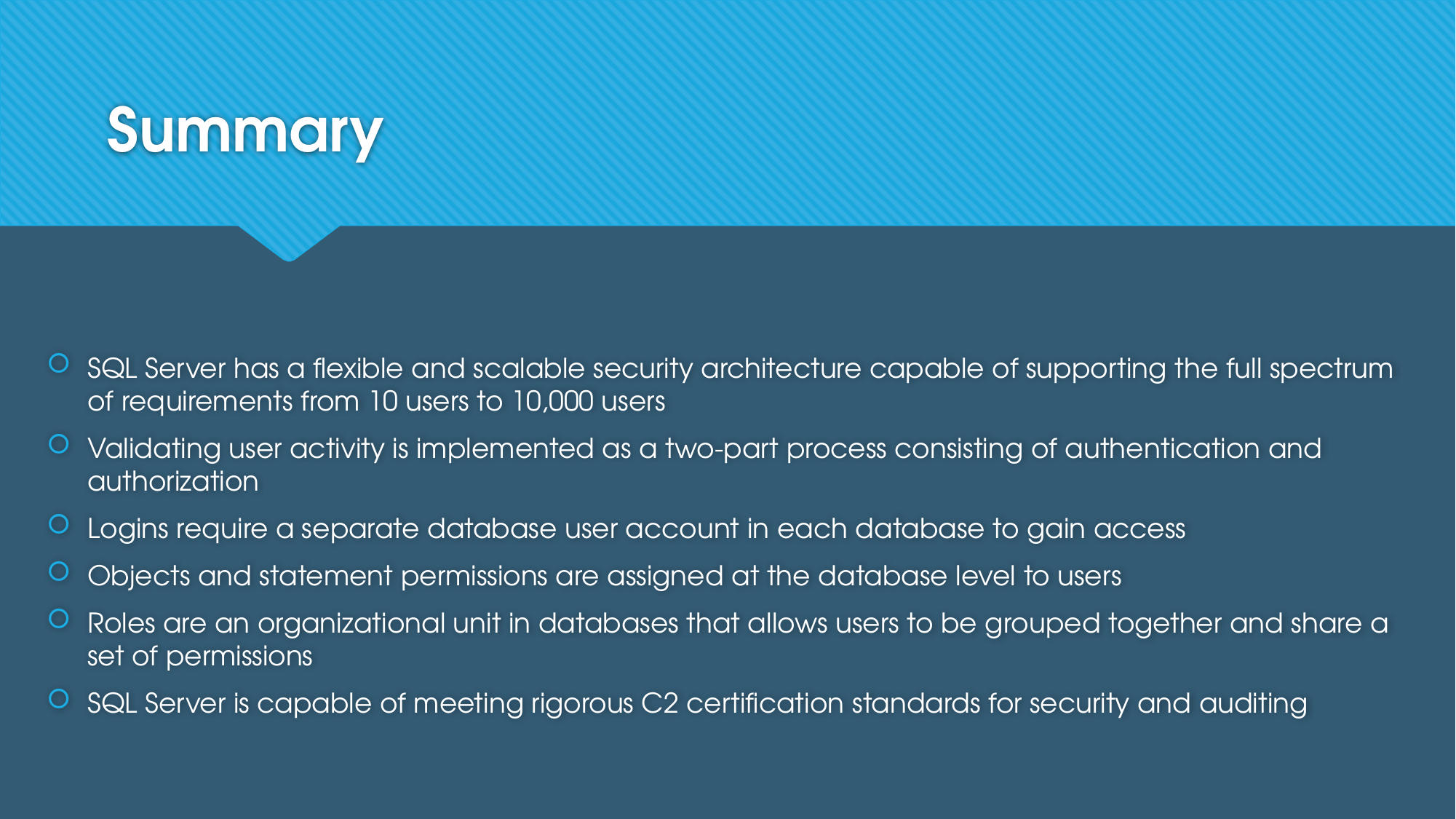

# Summary
SQL Server has a flexible and scalable security architecture capable of supporting the full spectrum of requirements from 10 users to 10,000 users
Validating user activity is implemented as a two-part process consisting of authentication and authorization
Logins require a separate database user account in each database to gain access
Objects and statement permissions are assigned at the database level to users
Roles are an organizational unit in databases that allows users to be grouped together and share a set of permissions
SQL Server is capable of meeting rigorous C2 certification standards for security and auditing